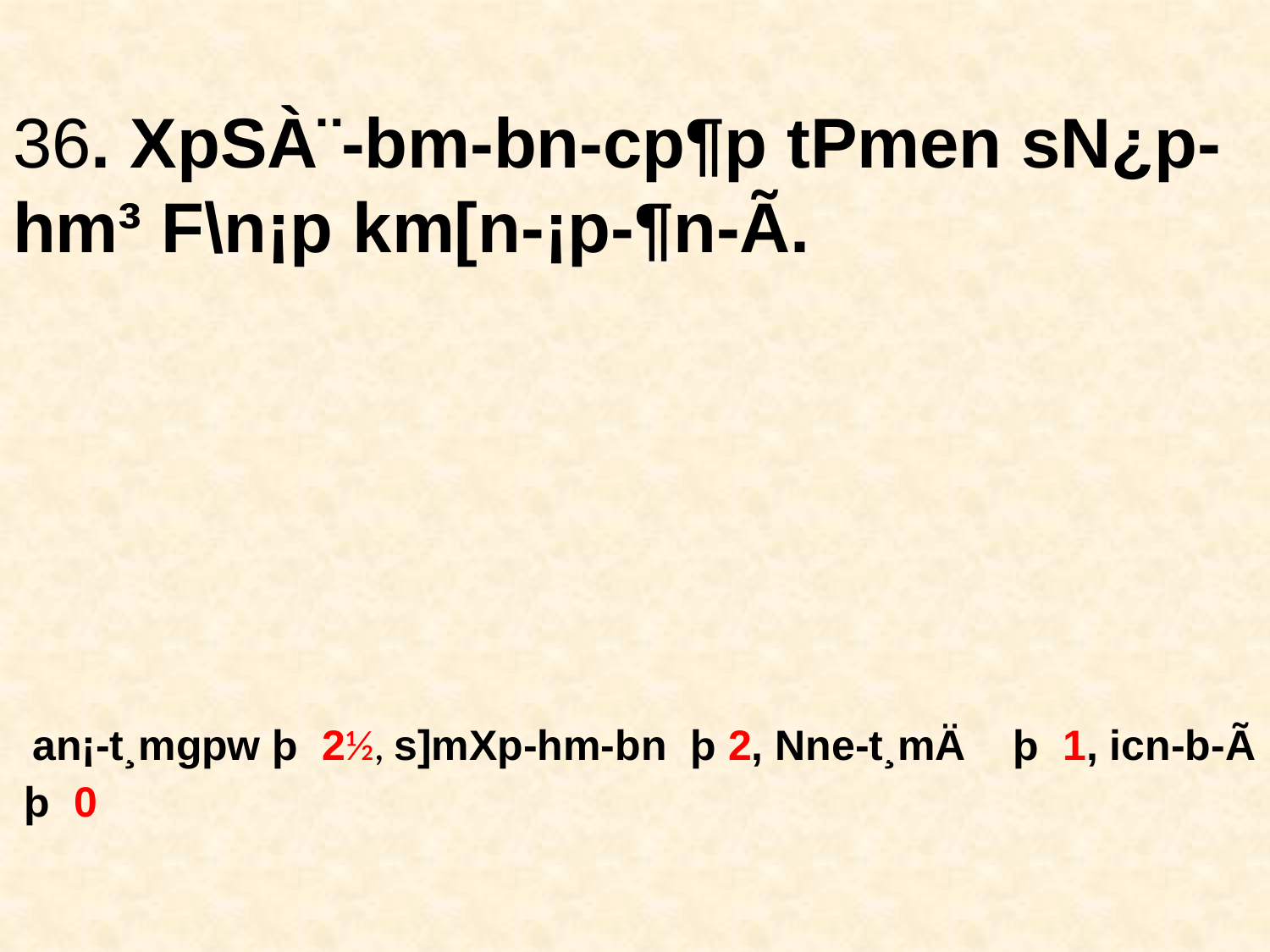

# 36. XpSÀ¨-bm-bn-cp¶p tPmen sN¿p-hm³ F\n¡p km[n-¡p-¶n-Ã. an¡-t¸mgpw þ  2½, s]mXp-hm-bn  þ 2, Nne-t¸mÄ    þ  1, icn-b-Ã  þ  0